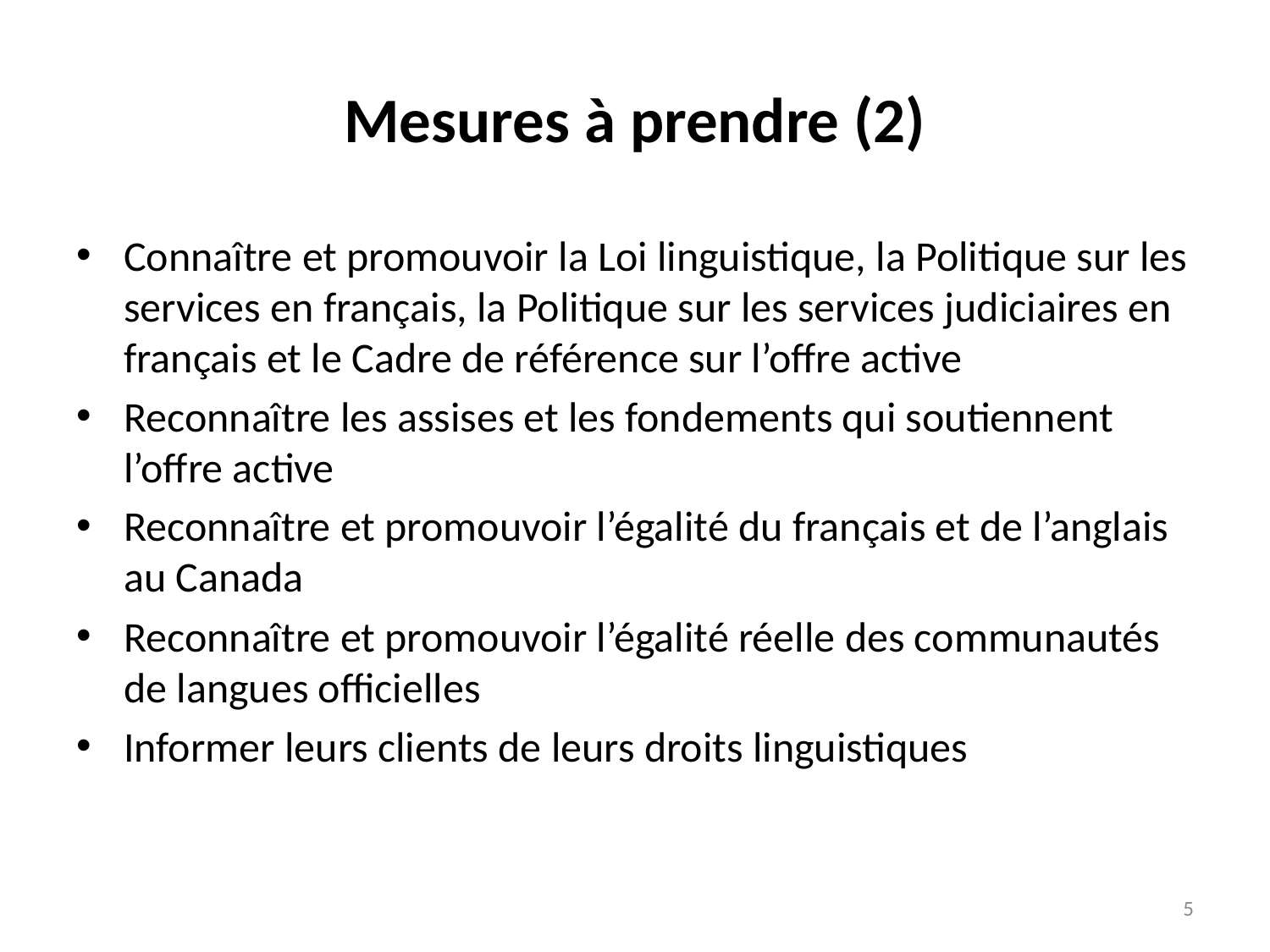

# Mesures à prendre (2)
Connaître et promouvoir la Loi linguistique, la Politique sur les services en français, la Politique sur les services judiciaires en français et le Cadre de référence sur l’offre active
Reconnaître les assises et les fondements qui soutiennent l’offre active
Reconnaître et promouvoir l’égalité du français et de l’anglais au Canada
Reconnaître et promouvoir l’égalité réelle des communautés de langues officielles
Informer leurs clients de leurs droits linguistiques
5